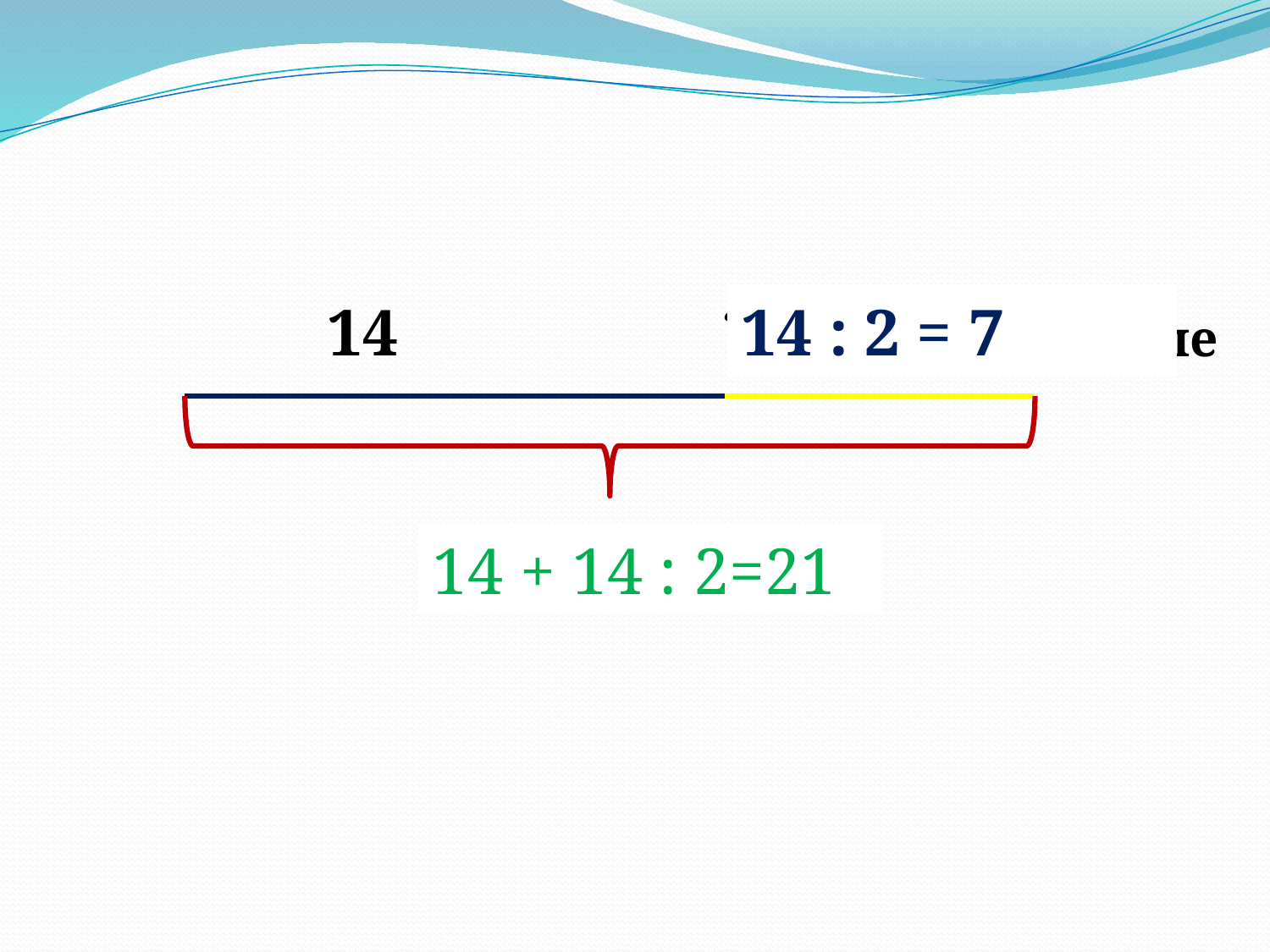

#

14 : 2 = 7
14
?, в 2 раза меньше
?
14 + 14 : 2=21